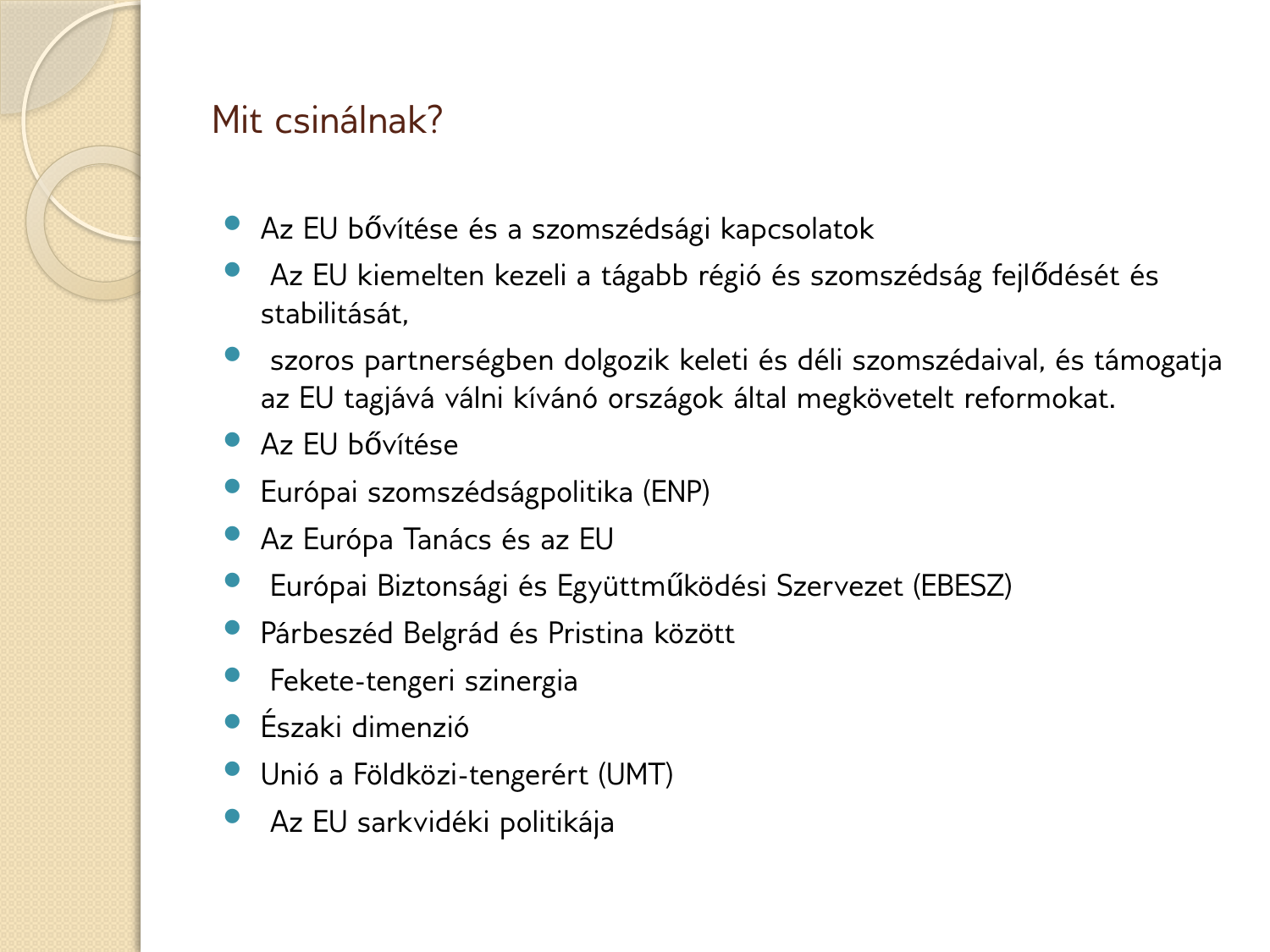

# Mit csinálnak?
Az EU bővítése és a szomszédsági kapcsolatok
 Az EU kiemelten kezeli a tágabb régió és szomszédság fejlődését és stabilitását,
 szoros partnerségben dolgozik keleti és déli szomszédaival, és támogatja az EU tagjává válni kívánó országok által megkövetelt reformokat.
Az EU bővítése
Európai szomszédságpolitika (ENP)
Az Európa Tanács és az EU
 Európai Biztonsági és Együttműködési Szervezet (EBESZ)
Párbeszéd Belgrád és Pristina között
 Fekete-tengeri szinergia
Északi dimenzió
Unió a Földközi-tengerért (UMT)
 Az EU sarkvidéki politikája